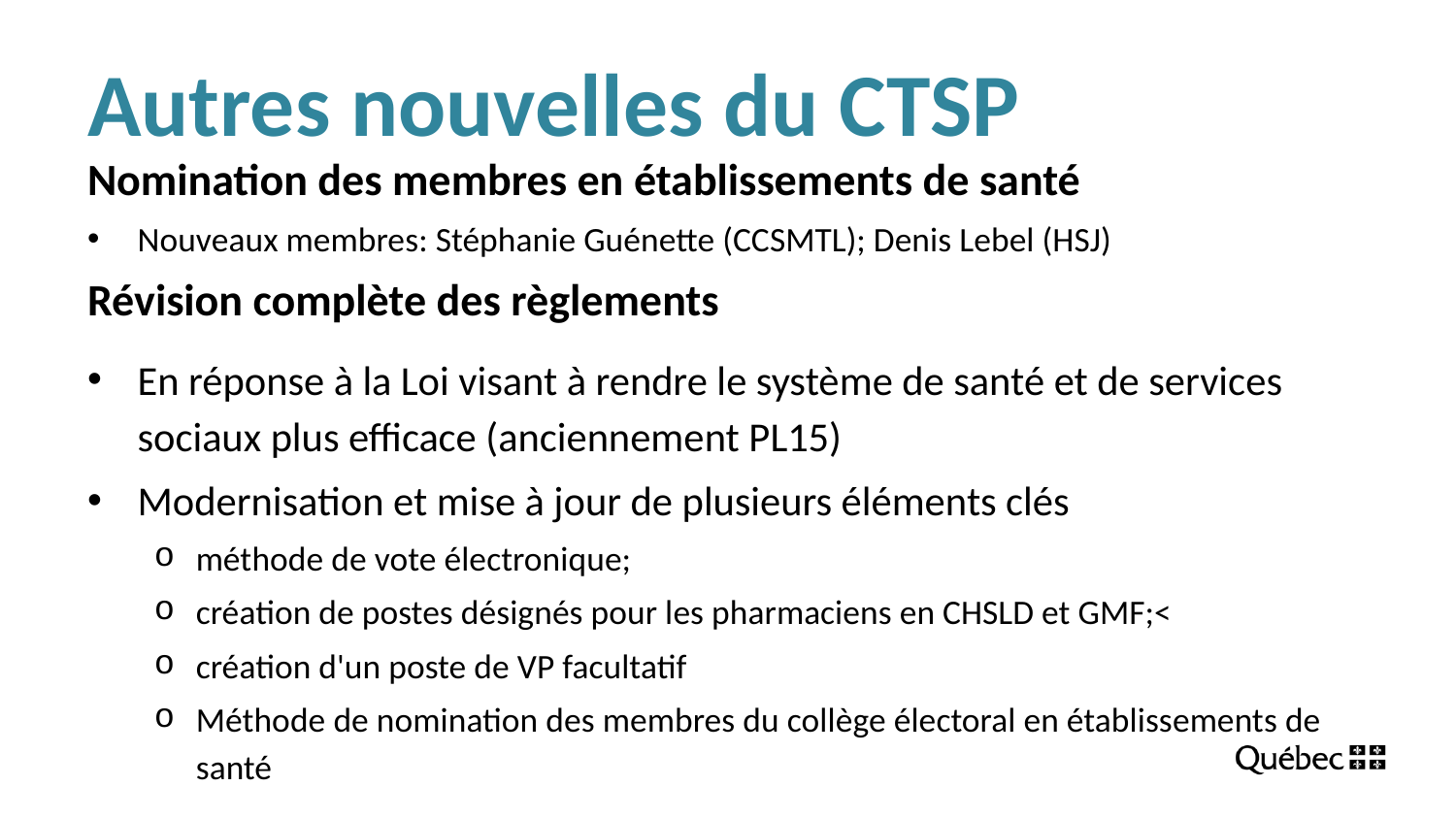

# Autres nouvelles du CTSP
Nomination des membres en établissements de santé
Nouveaux membres: Stéphanie Guénette (CCSMTL); Denis Lebel (HSJ)
Révision complète des règlements
En réponse à la Loi visant à rendre le système de santé et de services sociaux plus efficace (anciennement PL15)
Modernisation et mise à jour de plusieurs éléments clés
méthode de vote électronique;
création de postes désignés pour les pharmaciens en CHSLD et GMF;<
création d'un poste de VP facultatif
Méthode de nomination des membres du collège électoral en établissements de santé